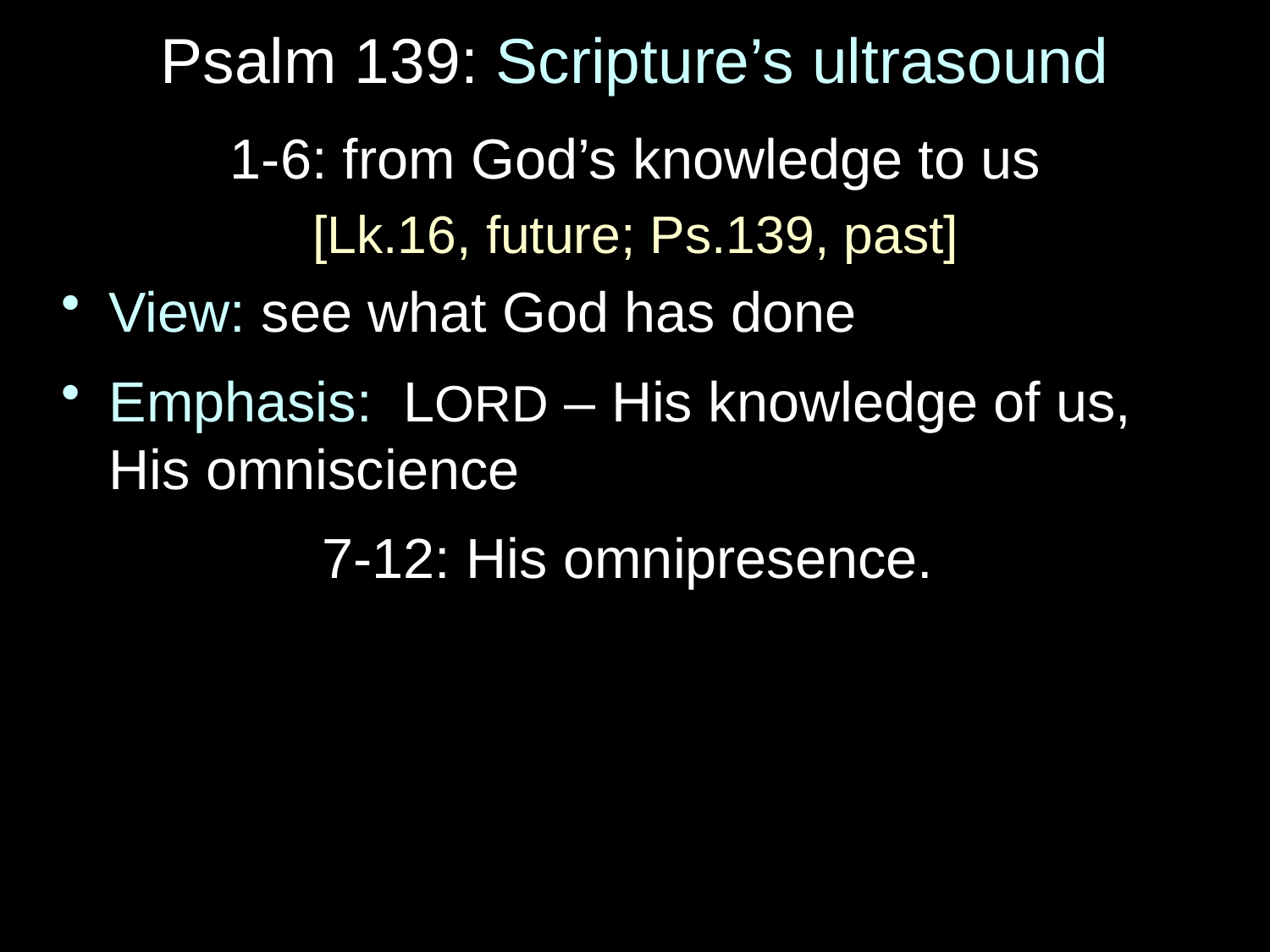

# Psalm 139: Scripture’s ultrasound
1-6: from God’s knowledge to us
[Lk.16, future; Ps.139, past]
View: see what God has done
Emphasis:  LORD – His knowledge of us, His omniscience
7-12: His omnipresence.